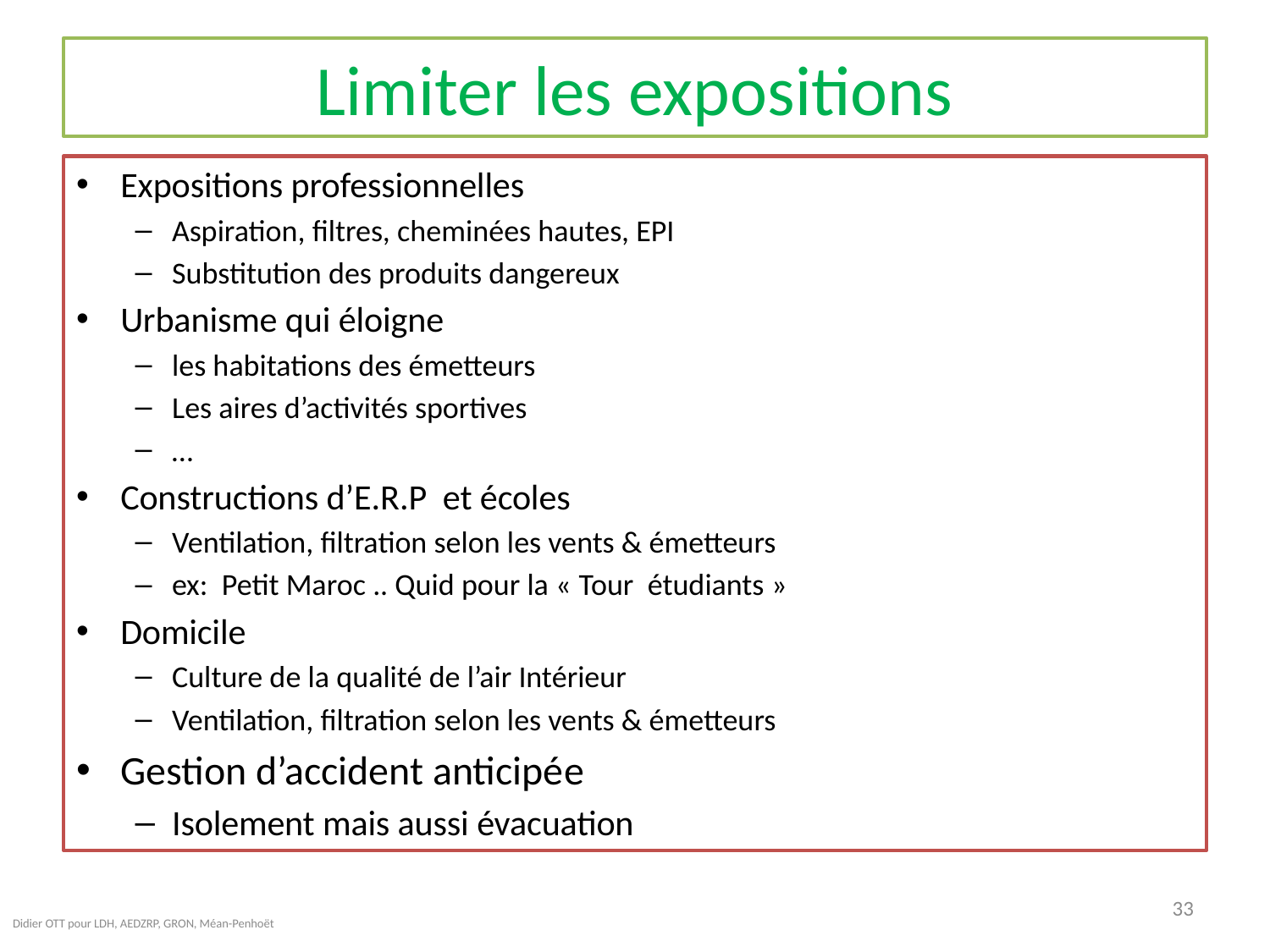

# Limiter les expositions
Expositions professionnelles
Aspiration, filtres, cheminées hautes, EPI
Substitution des produits dangereux
Urbanisme qui éloigne
les habitations des émetteurs
Les aires d’activités sportives
…
Constructions d’E.R.P  et écoles
Ventilation, filtration selon les vents & émetteurs
ex:  Petit Maroc .. Quid pour la « Tour  étudiants »
Domicile
Culture de la qualité de l’air Intérieur
Ventilation, filtration selon les vents & émetteurs
Gestion d’accident anticipée
Isolement mais aussi évacuation

33
Didier OTT pour LDH, AEDZRP, GRON, Méan-Penhoët